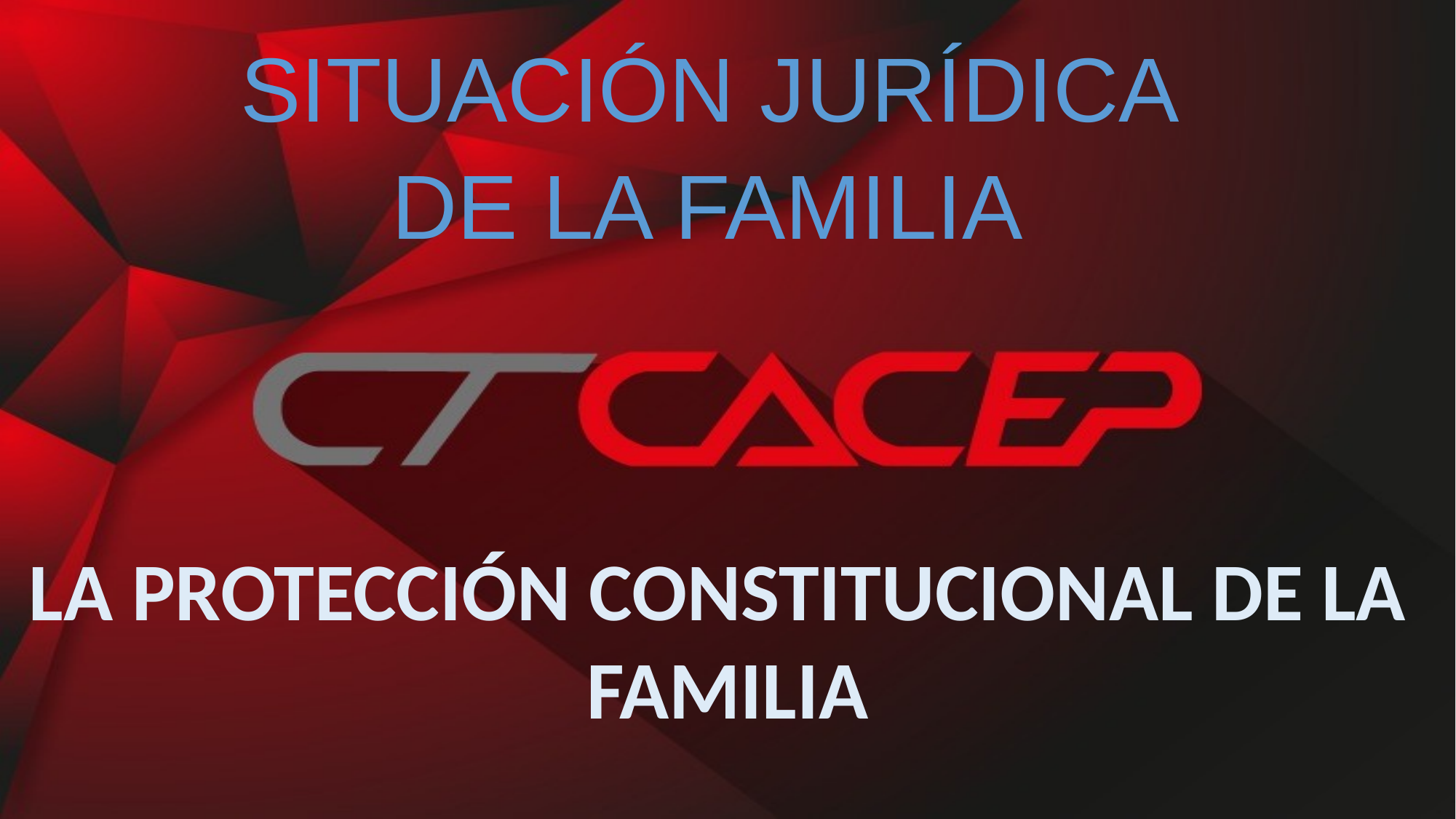

# SITUACIÓN JURÍDICA DE LA FAMILIA
LA PROTECCIÓN CONSTITUCIONAL DE LA
FAMILIA